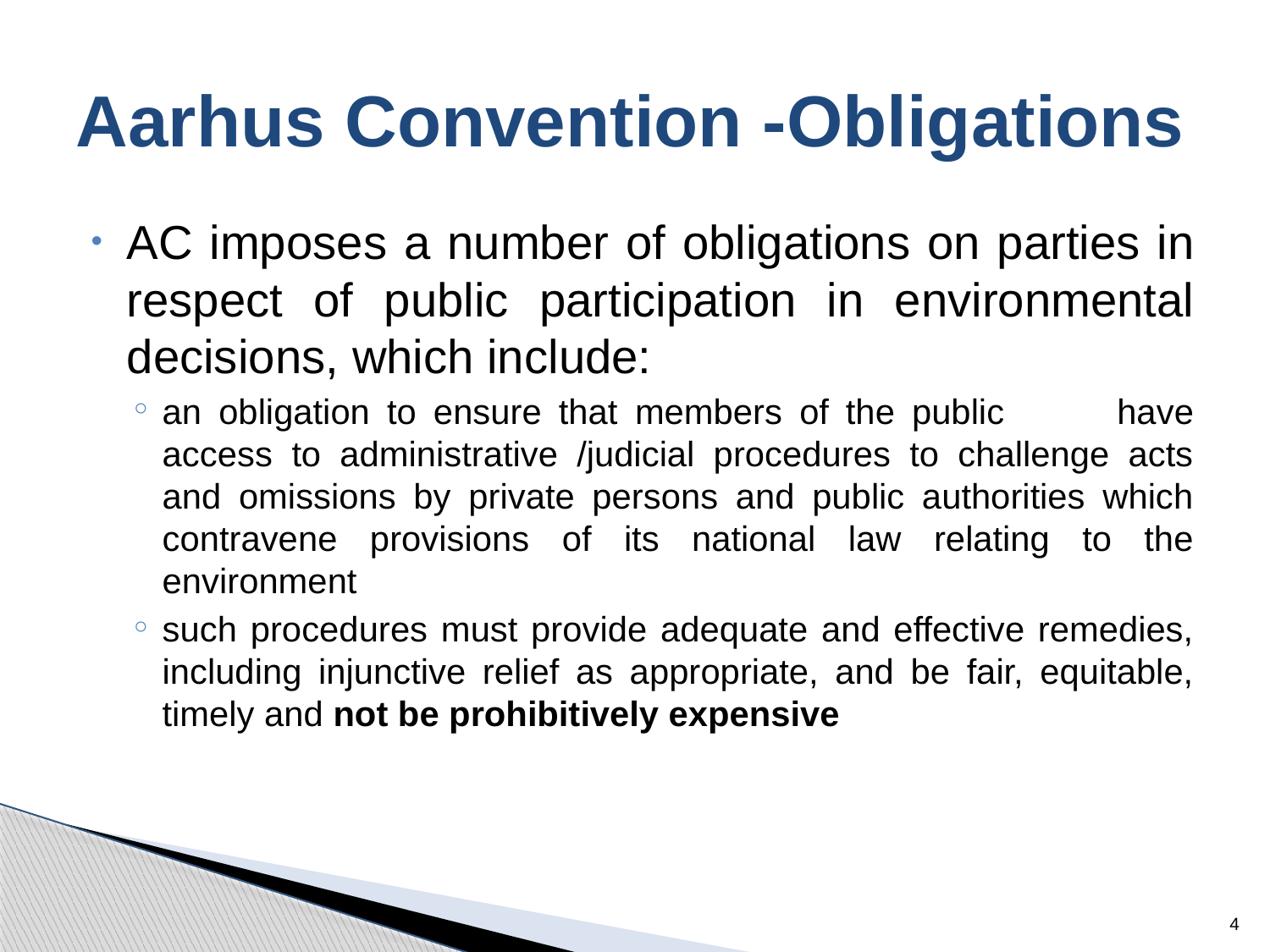

# Aarhus Convention -Obligations
AC imposes a number of obligations on parties in respect of public participation in environmental decisions, which include:
an obligation to ensure that members of the public 	have access to administrative /judicial procedures to challenge acts and omissions by private persons and public authorities which contravene provisions of its national law relating to the environment
such procedures must provide adequate and effective remedies, including injunctive relief as appropriate, and be fair, equitable, timely and not be prohibitively expensive
4